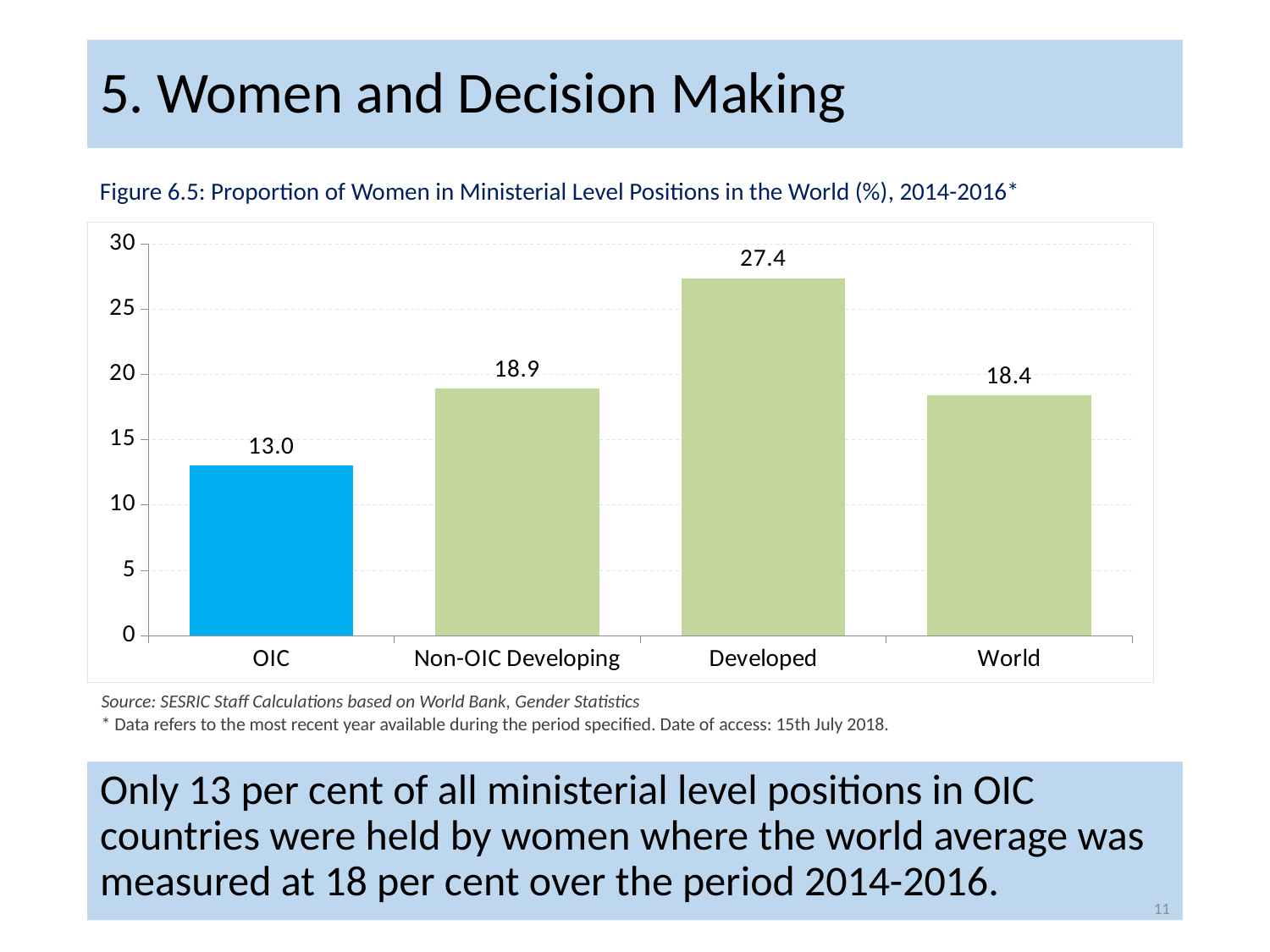

# 5. Women and Decision Making
Figure 6.5: Proportion of Women in Ministerial Level Positions in the World (%), 2014-2016*

### Chart

| Category | 2014-2016 |
|---|---|
| OIC | 13.047169199598358 |
| Non-OIC Developing | 18.936212297639194 |
| Developed | 27.38571428571429 |
| World | 18.4 |
Source: SESRIC Staff Calculations based on World Bank, Gender Statistics
* Data refers to the most recent year available during the period specified. Date of access: 15th July 2018.
Only 13 per cent of all ministerial level positions in OIC countries were held by women where the world average was measured at 18 per cent over the period 2014-2016.
11